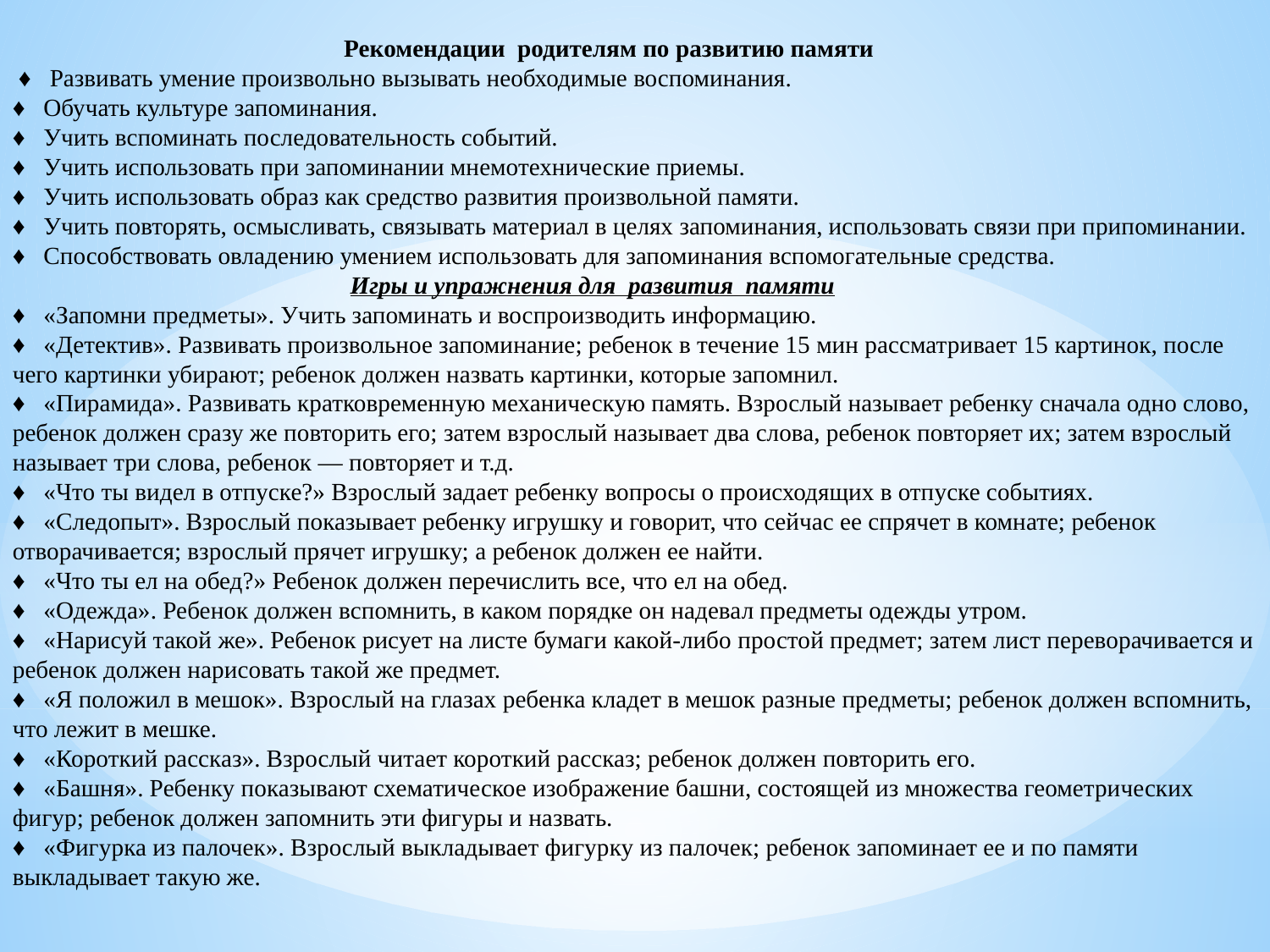

Рекомендации  родителям по развитию памяти
 ♦   Развивать умение произвольно вызывать необходимые воспоминания.
♦   Обучать культуре запоминания.
♦   Учить вспоминать последовательность событий.
♦   Учить использовать при запоминании мнемотехнические приемы.
♦   Учить использовать образ как средство развития произвольной памяти.
♦   Учить повторять, осмысливать, связывать материал в целях запоминания, использовать связи при припоминании.
♦   Способствовать овладению умением использовать для запоминания вспомогательные средства.
                                                       Игры и упражнения для  развития  памяти
♦   «Запомни предметы». Учить запоминать и воспроизводить информацию.
♦   «Детектив». Развивать произвольное запоминание; ребенок в течение 15 мин рассматривает 15 картинок, после чего картинки убирают; ребенок должен назвать картинки, которые запомнил.
♦   «Пирамида». Развивать кратковременную механическую память. Взрослый называет ребенку сначала одно слово, ребенок должен сразу же повторить его; затем взрослый называет два слова, ребенок повторяет их; затем взрослый называет три слова, ребенок — повторяет и т.д.
♦   «Что ты видел в отпуске?» Взрослый задает ребенку вопросы о происходящих в отпуске событиях.
♦   «Следопыт». Взрослый показывает ребенку игрушку и говорит, что сейчас ее спрячет в комнате; ребенок отворачивается; взрослый прячет игрушку; а ребенок должен ее найти.
♦   «Что ты ел на обед?» Ребенок должен перечислить все, что ел на обед.
♦   «Одежда». Ребенок должен вспомнить, в каком порядке он надевал предметы одежды утром.
♦   «Нарисуй такой же». Ребенок рисует на листе бумаги какой-либо простой предмет; затем лист переворачивается и ребенок должен нарисовать такой же предмет.
♦   «Я положил в мешок». Взрослый на глазах ребенка кладет в мешок разные предметы; ребенок должен вспомнить, что лежит в мешке.
♦   «Короткий рассказ». Взрослый читает короткий рассказ; ребенок должен повторить его.
♦   «Башня». Ребенку показывают схематическое изображение башни, состоящей из множества геометрических фигур; ребенок должен запомнить эти фигуры и назвать.
♦   «Фигурка из палочек». Взрослый выкладывает фигурку из палочек; ребенок запоминает ее и по памяти выкладывает такую же.